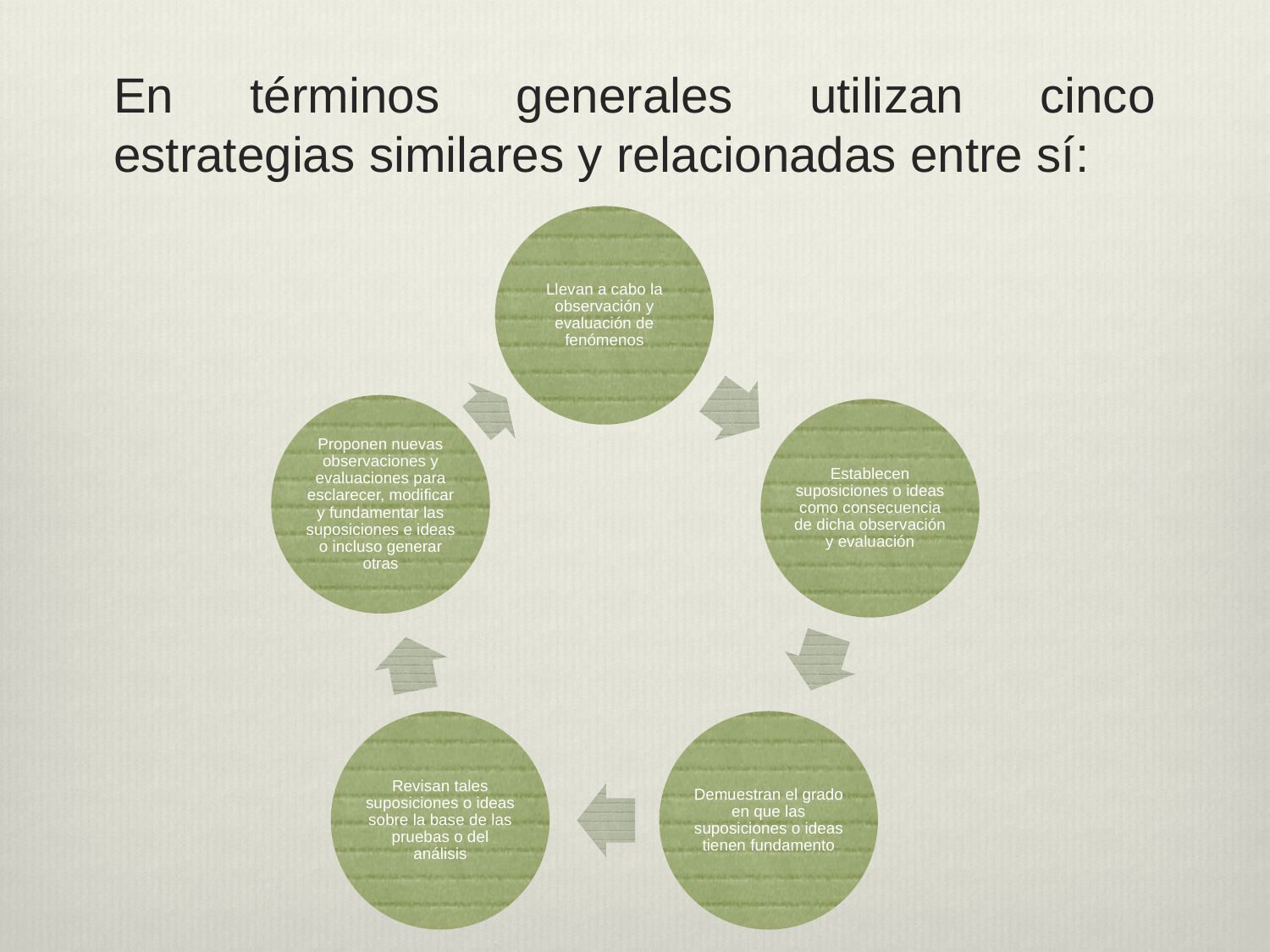

# En términos generales utilizan cinco estrategias similares y relacionadas entre sí:
Llevan a cabo la observación y evaluación de fenómenos

Establecen suposiciones o ideas como consecuencia de dicha observación y evaluación

Demuestran el grado en que las suposiciones o ideas tienen fundamento

Revisan tales suposiciones o ideas sobre la base de las pruebas o del análisis

Proponen nuevas observaciones y evaluaciones para esclarecer, modificar y fundamentar las suposiciones e ideas o incluso generar otras